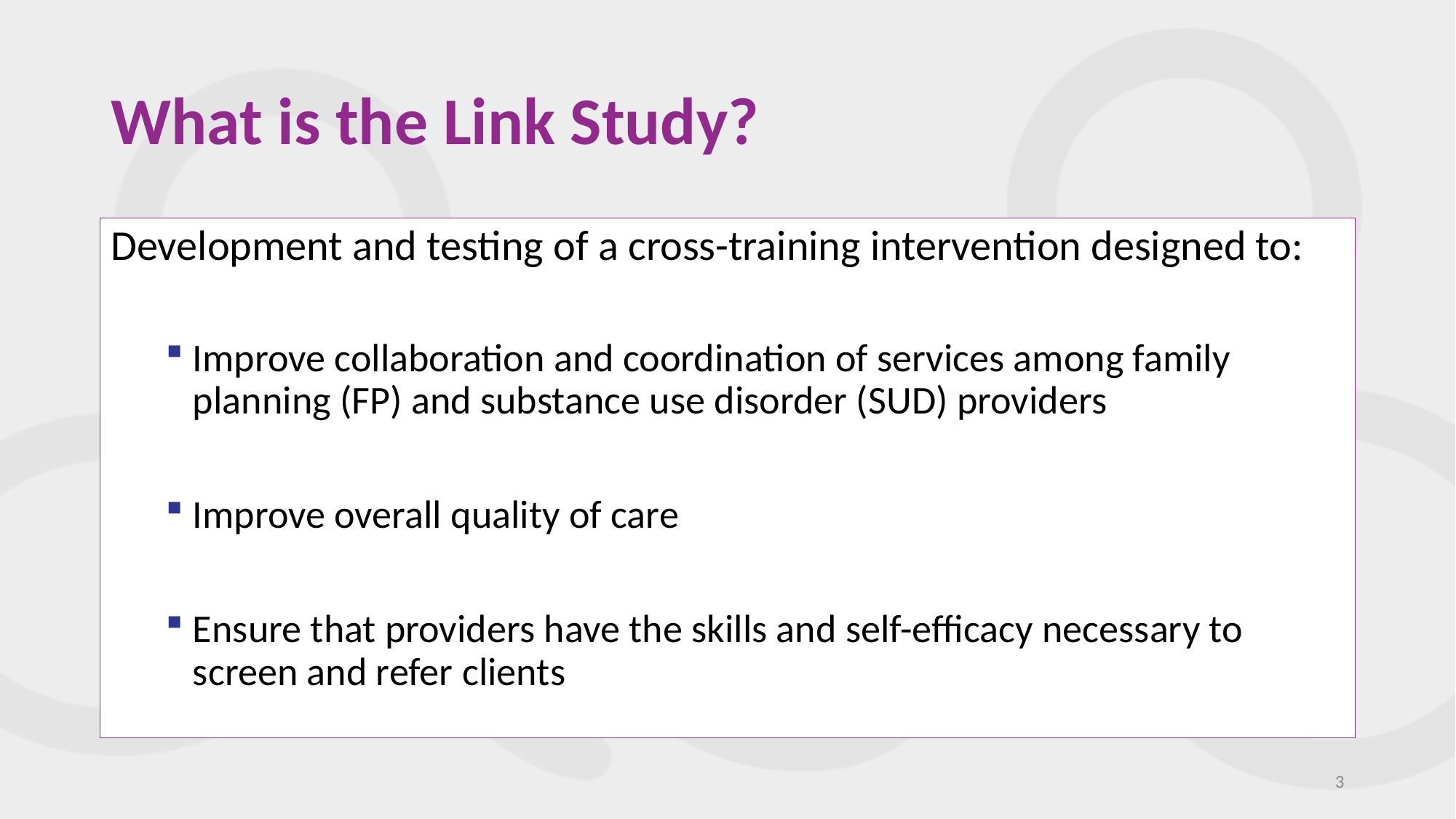

# What is the Link Study?
Development and testing of a cross-training intervention designed to:

Improve collaboration and coordination of services among family planning (FP) and substance use disorder (SUD) providers

Improve overall quality of care

Ensure that providers have the skills and self-efficacy necessary to screen and refer clients

3